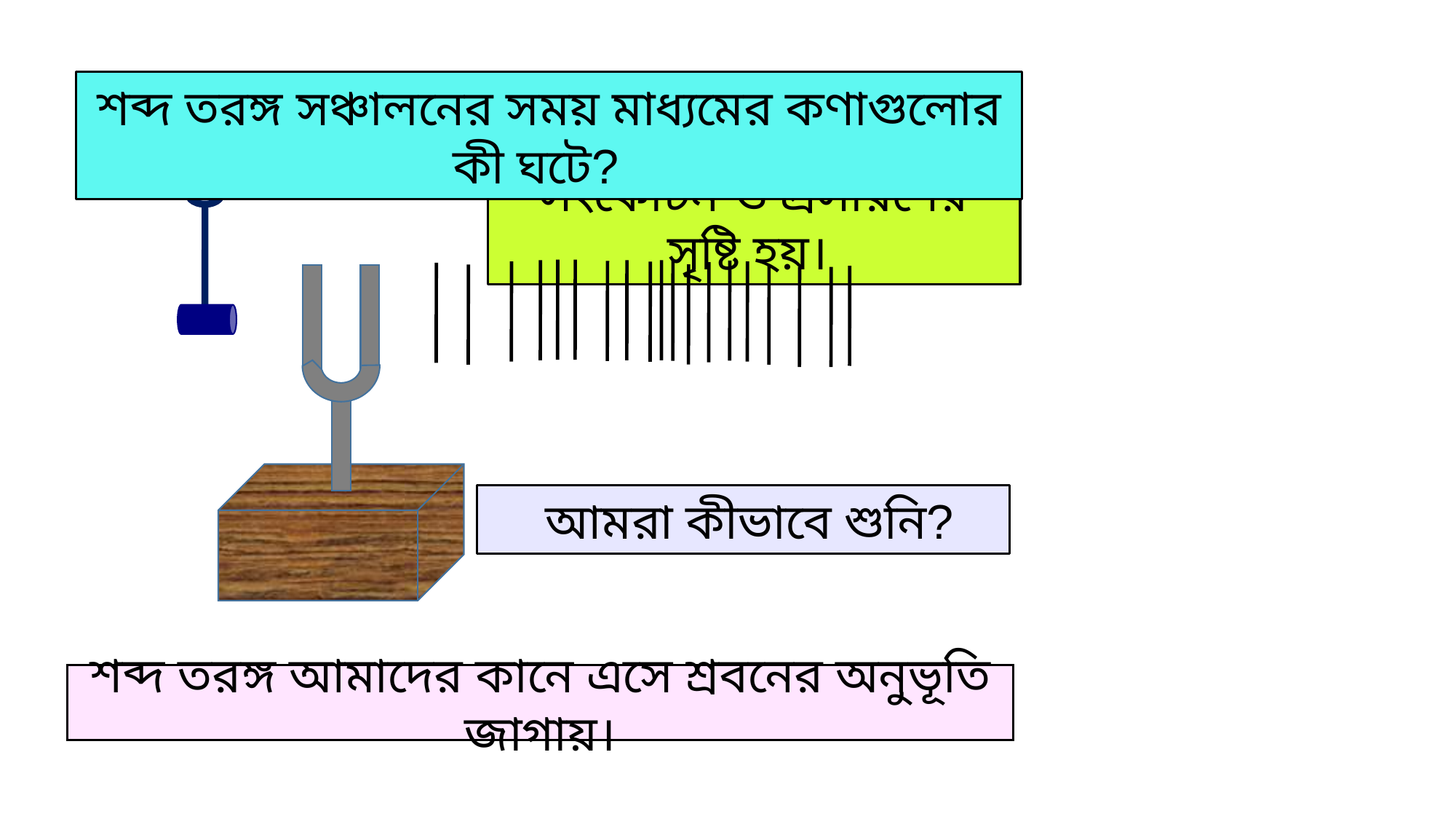

শব্দ তরঙ্গ সঞ্চালনের সময় মাধ্যমের কণাগুলোর কী ঘটে?
সংকোচন ও প্রসারণের সৃষ্টি হয়।

 আমরা কীভাবে শুনি?
শব্দ তরঙ্গ আমাদের কানে এসে শ্রবনের অনুভূতি জাগায়।